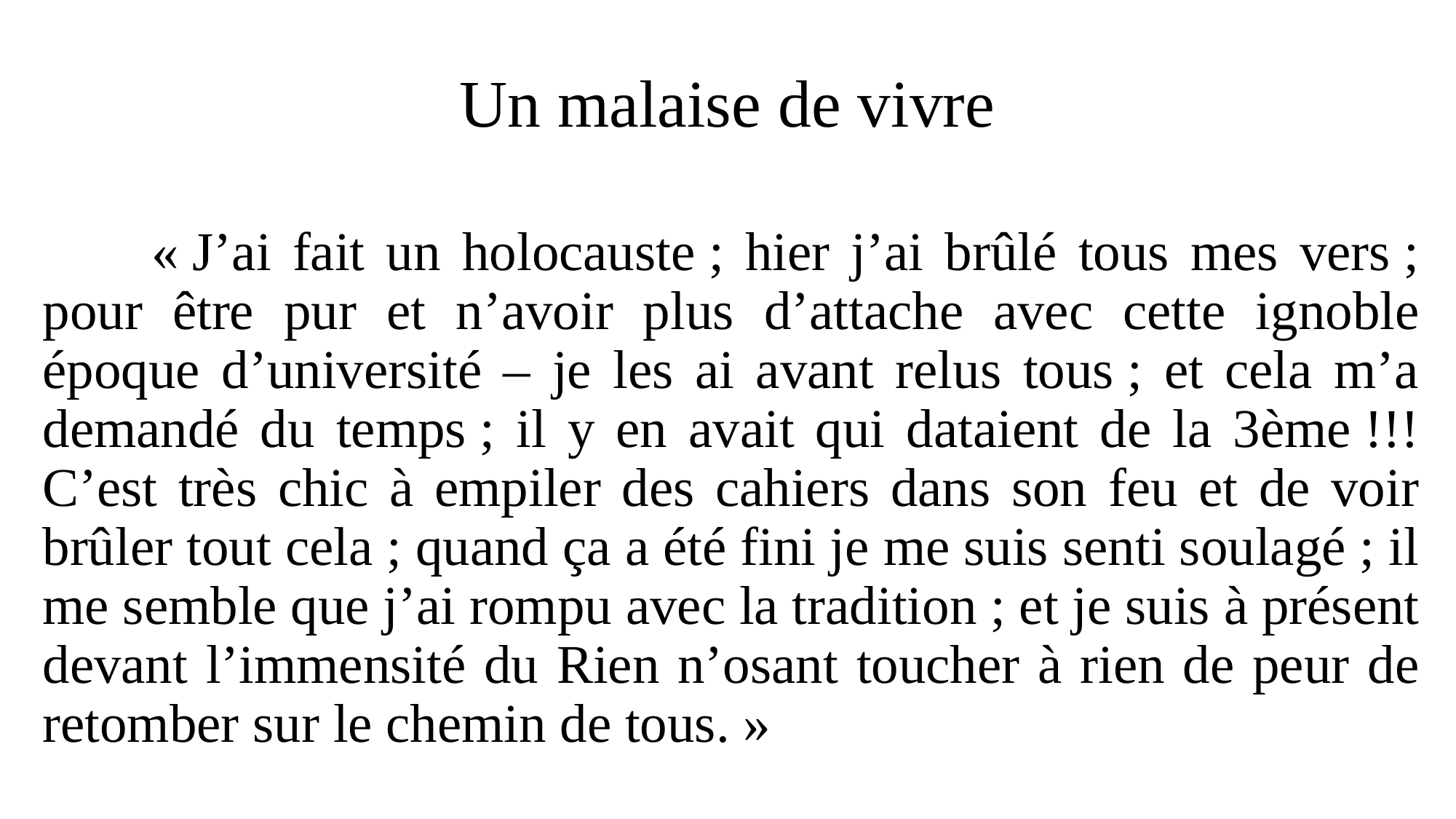

# Un malaise de vivre
	« J’ai fait un holocauste ; hier j’ai brûlé tous mes vers ; pour être pur et n’avoir plus d’attache avec cette ignoble époque d’université – je les ai avant relus tous ; et cela m’a demandé du temps ; il y en avait qui dataient de la 3ème !!! C’est très chic à empiler des cahiers dans son feu et de voir brûler tout cela ; quand ça a été fini je me suis senti soulagé ; il me semble que j’ai rompu avec la tradition ; et je suis à présent devant l’immensité du Rien n’osant toucher à rien de peur de retomber sur le chemin de tous. »